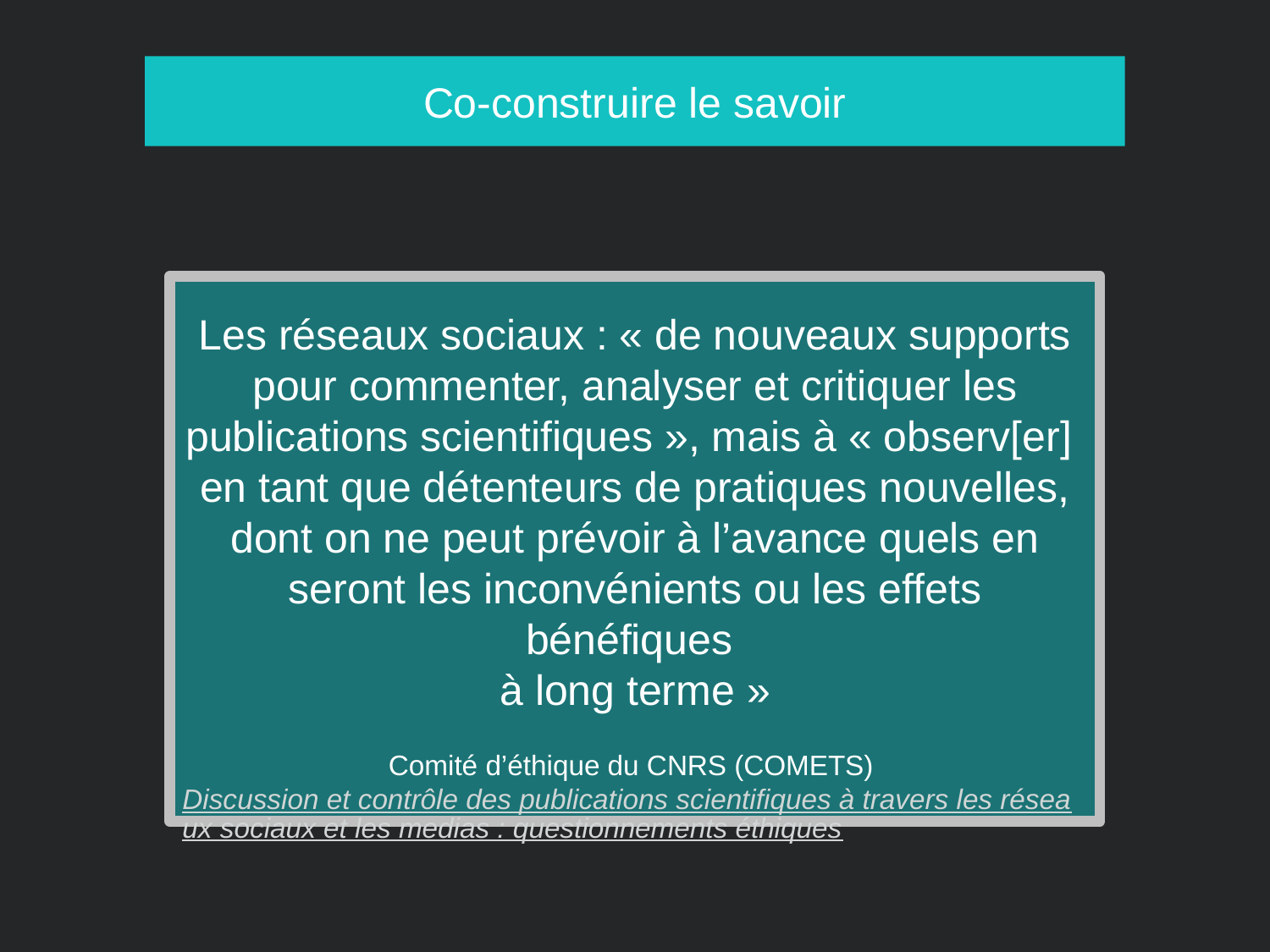

# Co-construire le savoir

Les réseaux sociaux : « de nouveaux supports pour commenter, analyser et critiquer les publications scientifiques », mais à « observ[er]
en tant que détenteurs de pratiques nouvelles, dont on ne peut prévoir à l’avance quels en seront les inconvénients ou les effets bénéfiques
à long terme »

Comité d’éthique du CNRS (COMETS)
Discussion et contrôle des publications scientifiques à travers les réseaux sociaux et les medias : questionnements éthiques